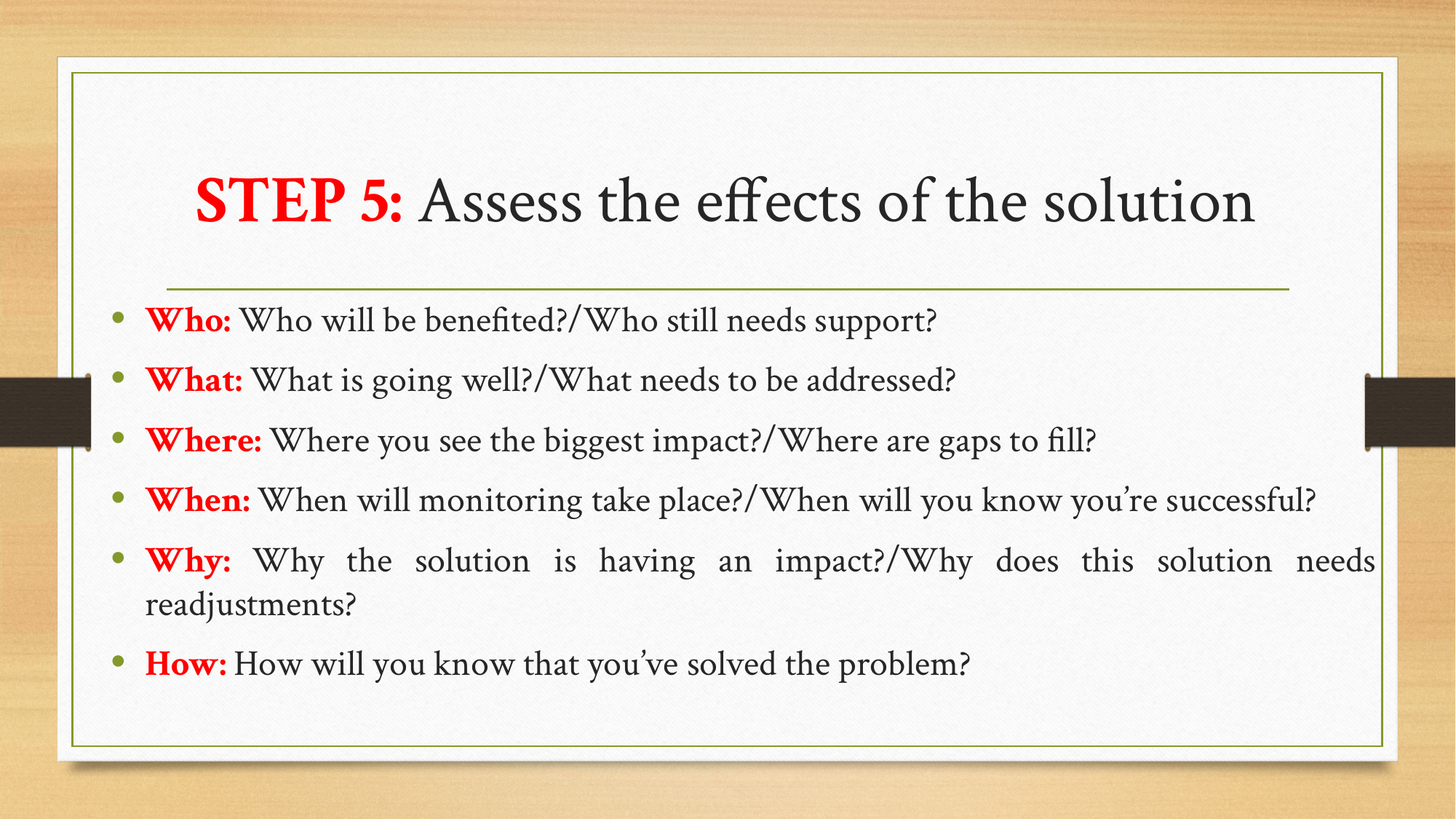

# STEP 5: Assess the effects of the solution
Who: Who will be benefited?/Who still needs support?
What: What is going well?/What needs to be addressed?
Where: Where you see the biggest impact?/Where are gaps to fill?
When: When will monitoring take place?/When will you know you’re successful?
Why: Why the solution is having an impact?/Why does this solution needs readjustments?
How: How will you know that you’ve solved the problem?